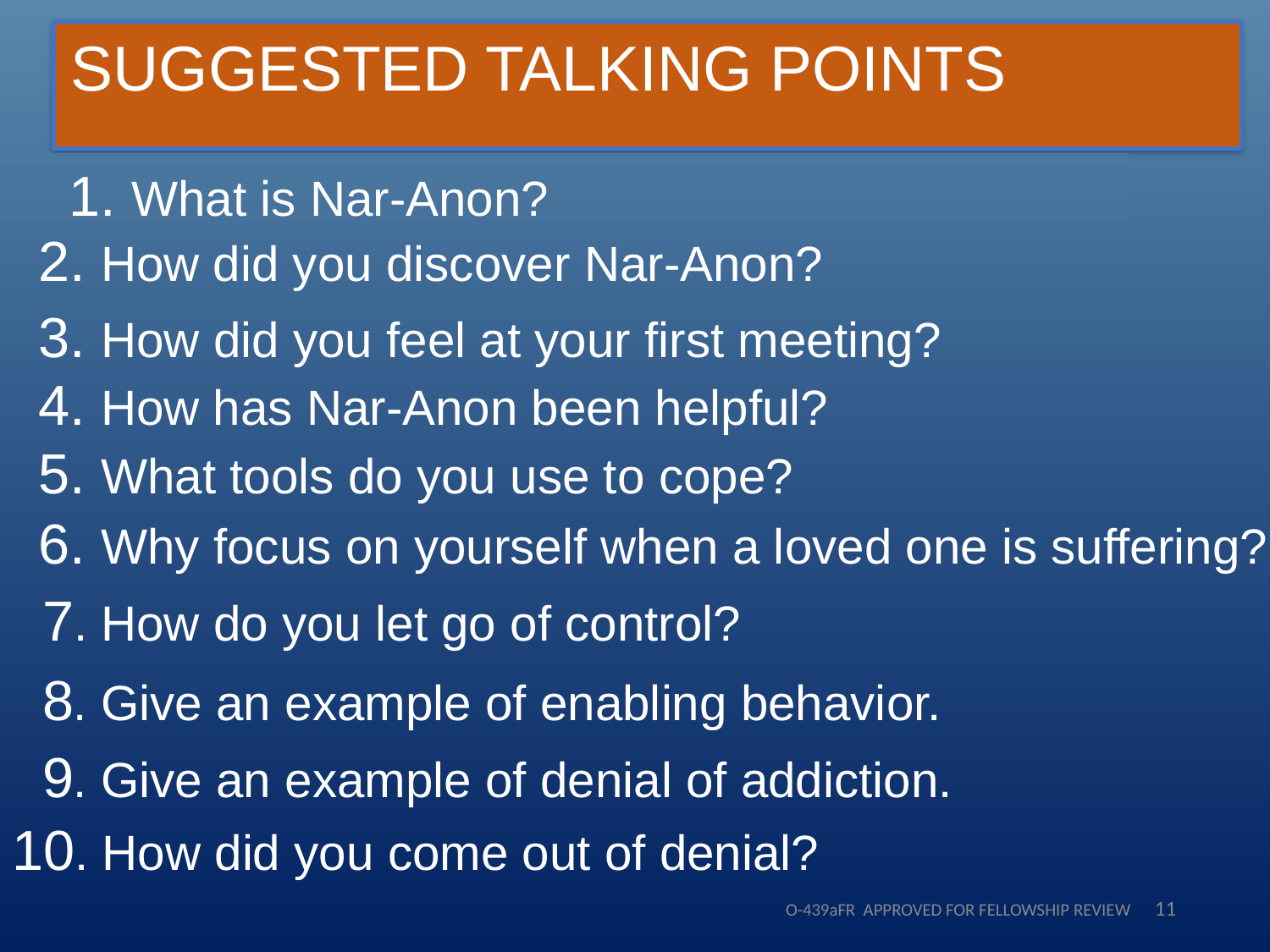

SUGGESTED TALKING POINTS
1. What is Nar-Anon?
2. How did you discover Nar-Anon?
3. How did you feel at your first meeting?
4. How has Nar-Anon been helpful?
5. What tools do you use to cope?
6. Why focus on yourself when a loved one is suffering?
7. How do you let go of control?
8. Give an example of enabling behavior.
9. Give an example of denial of addiction.
10. How did you come out of denial?
O-439aFR  APPROVED FOR FELLOWSHIP REVIEW      11